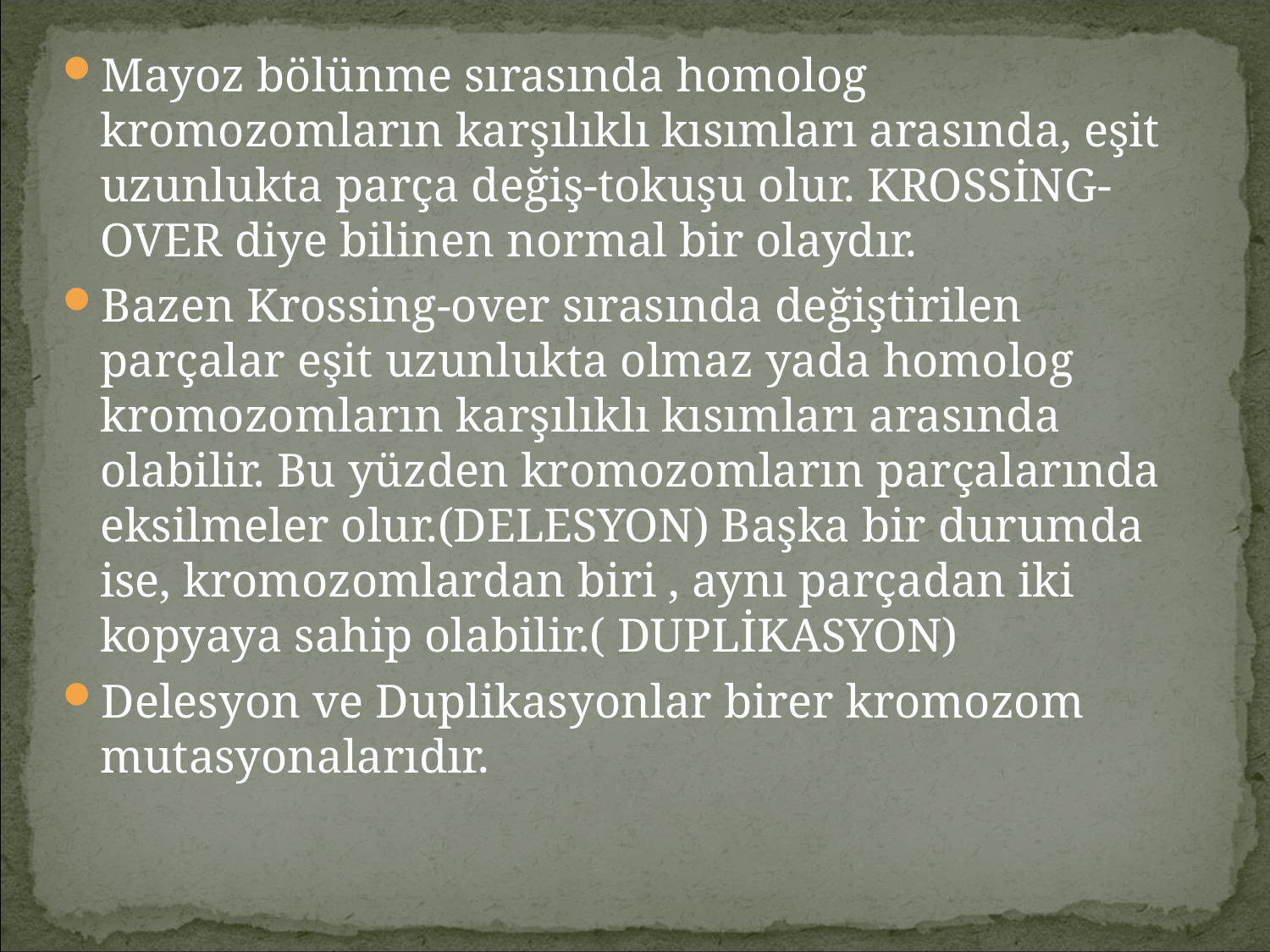

Mayoz bölünme sırasında homolog kromozomların karşılıklı kısımları arasında, eşit uzunlukta parça değiş-tokuşu olur. KROSSİNG-OVER diye bilinen normal bir olaydır.
Bazen Krossing-over sırasında değiştirilen parçalar eşit uzunlukta olmaz yada homolog kromozomların karşılıklı kısımları arasında olabilir. Bu yüzden kromozomların parçalarında eksilmeler olur.(DELESYON) Başka bir durumda ise, kromozomlardan biri , aynı parçadan iki kopyaya sahip olabilir.( DUPLİKASYON)
Delesyon ve Duplikasyonlar birer kromozom mutasyonalarıdır.